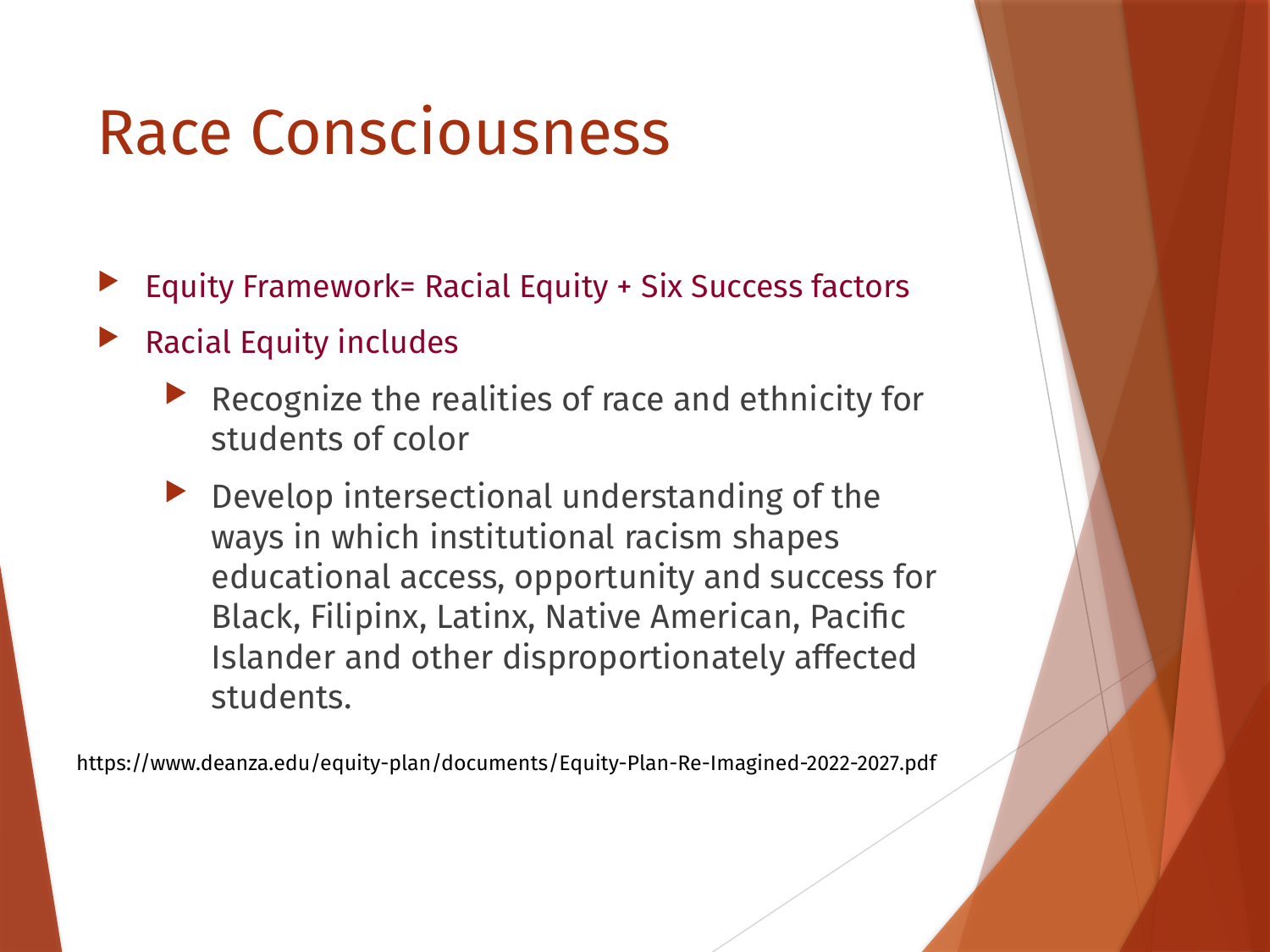

# Race Consciousness

Equity Framework= Racial Equity + Six Success factors
Racial Equity includes
Recognize the realities of race and ethnicity for students of color
Develop intersectional understanding of the ways in which institutional racism shapes educational access, opportunity and success for Black, Filipinx, Latinx, Native American, Pacific Islander and other disproportionately affected students.

https://www.deanza.edu/equity-plan/documents/Equity-Plan-Re-Imagined-2022-2027.pdf